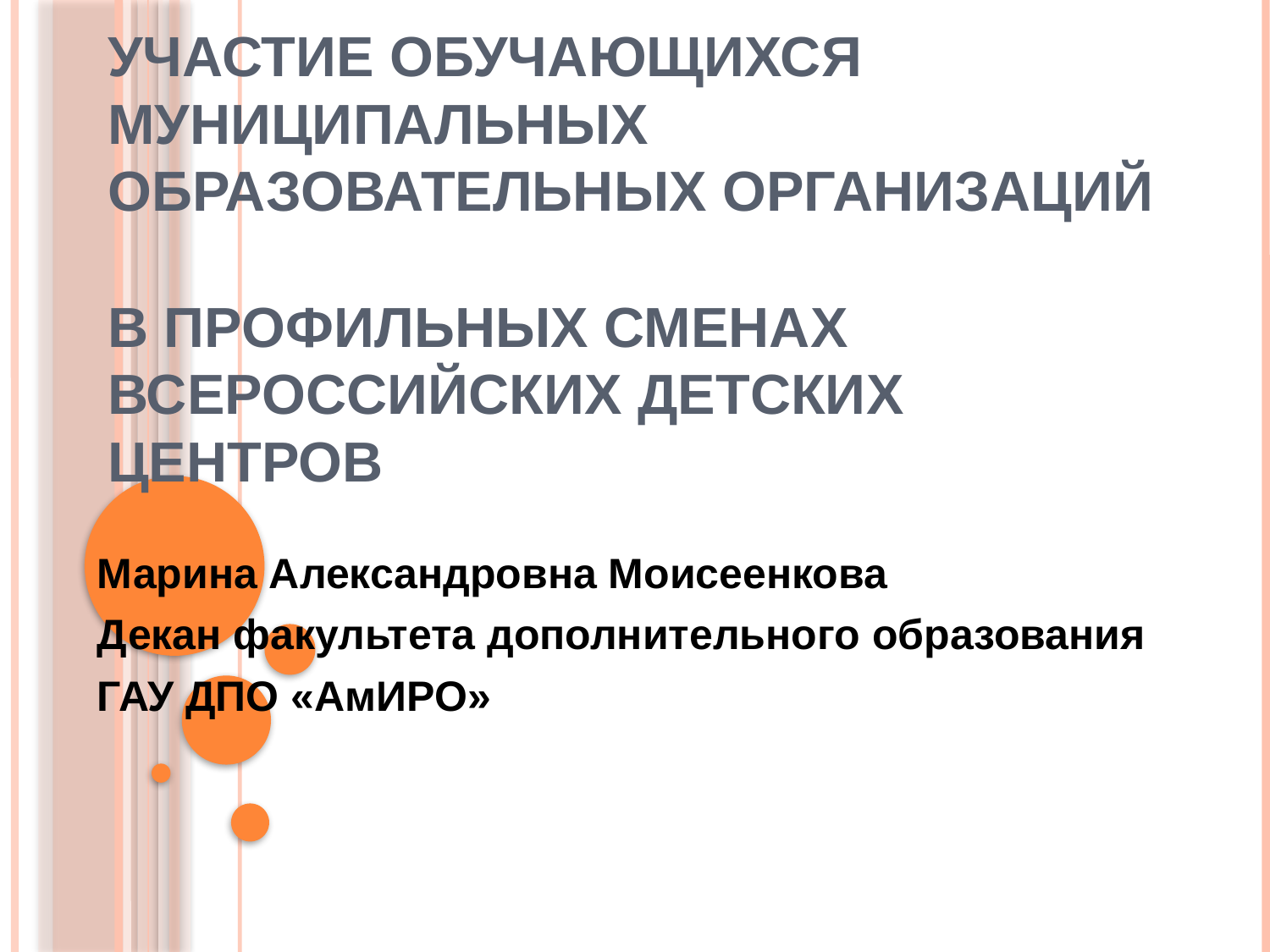

# Участие обучающихся муниципальных образовательных организаций в профильных сменах Всероссийских детских центров
Марина Александровна Моисеенкова
Декан факультета дополнительного образования
ГАУ ДПО «АмИРО»